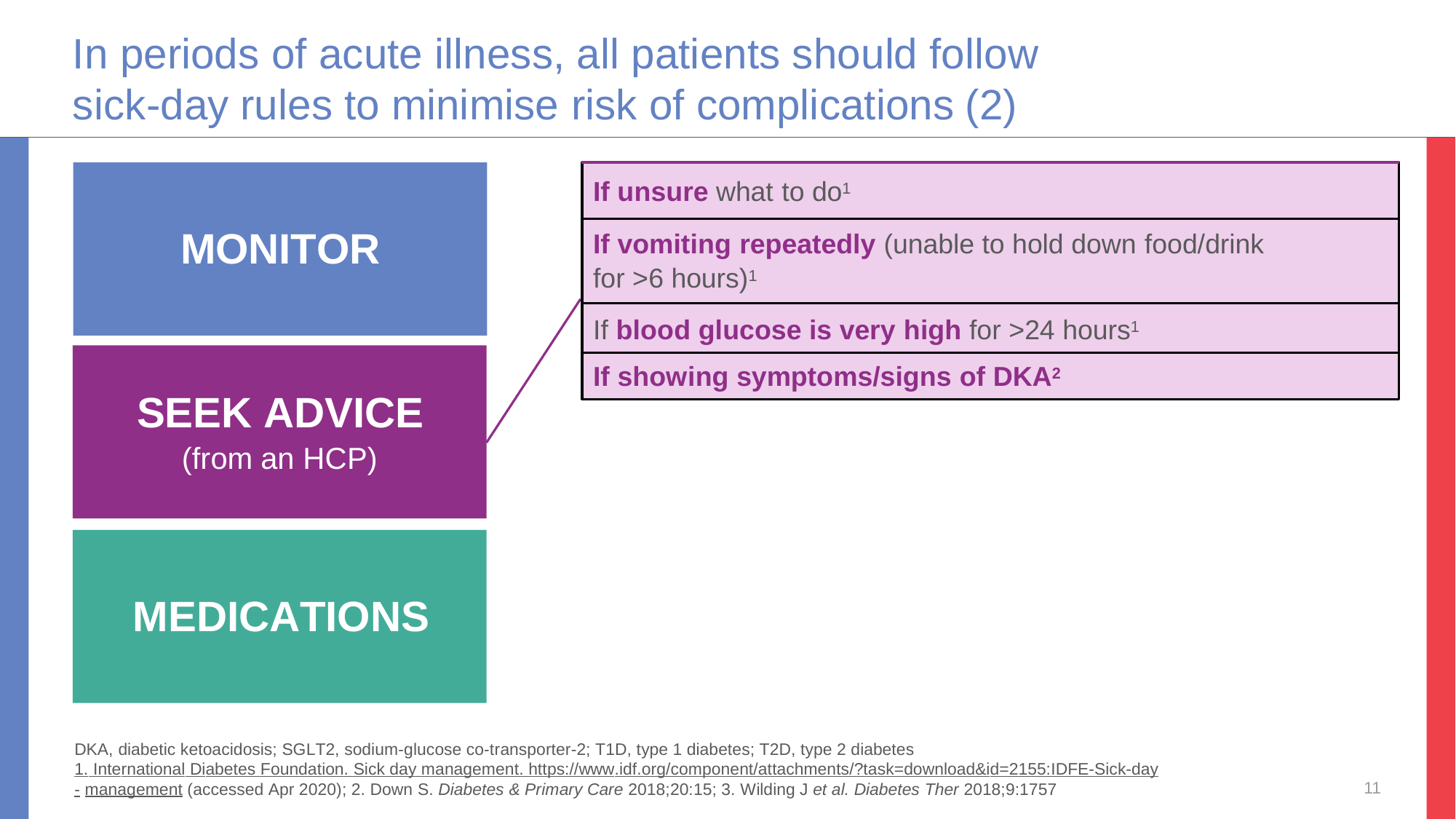

In periods of acute illness, all patients should follow
sick-day
rules
to
minimise
risk of complications
(2)

MONITOR

If unsure what to do1

If vomiting repeatedly (unable to hold down food/drink

>6 hours)1
for

If blood glucose is very high for >24 hours1

SEEK ADVICE

If showing symptoms/signs of DKA2

(from
an
HCP)

MEDICATIONS
DKA, diabetic ketoacidosis; SGLT2, sodium-glucose co-transporter-2; T1D, type 1 diabetes; T2D, type 2 diabetes
1. International Diabetes Foundation. Sick day management. https://www.idf.org/component/attachments/?task=download&id=2155:IDFE-Sick-day- management (accessed Apr 2020); 2. Down S. Diabetes & Primary Care 2018;20:15; 3. Wilding J et al. Diabetes Ther 2018;9:1757
11

Confidential. For internal use only. Do not distribute.